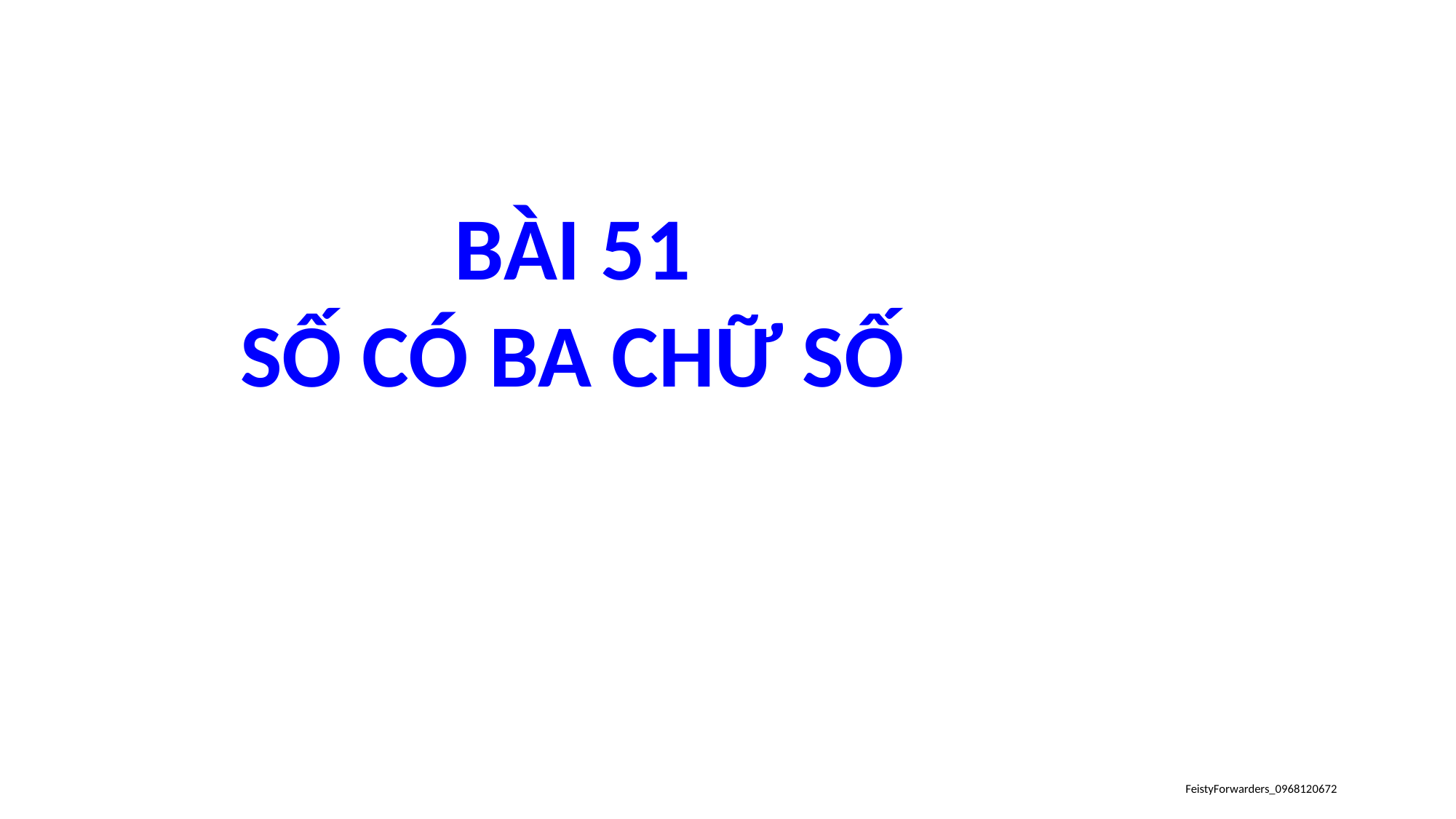

BÀI 51
SỐ CÓ BA CHỮ SỐ